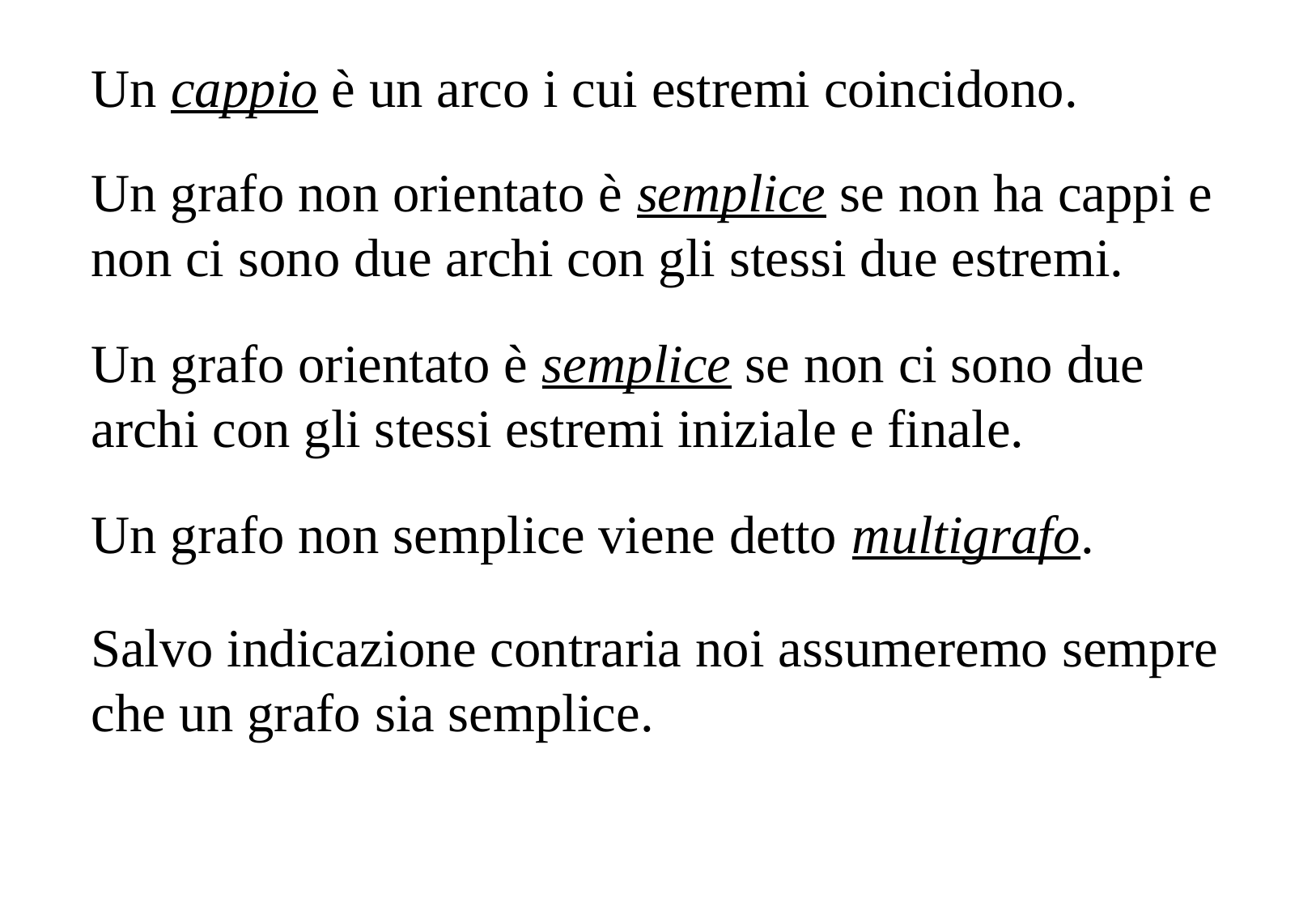

Un cappio è un arco i cui estremi coincidono.
Un grafo non orientato è semplice se non ha cappi e non ci sono due archi con gli stessi due estremi.
Un grafo orientato è semplice se non ci sono due archi con gli stessi estremi iniziale e finale.
Un grafo non semplice viene detto multigrafo.
Salvo indicazione contraria noi assumeremo sempre che un grafo sia semplice.